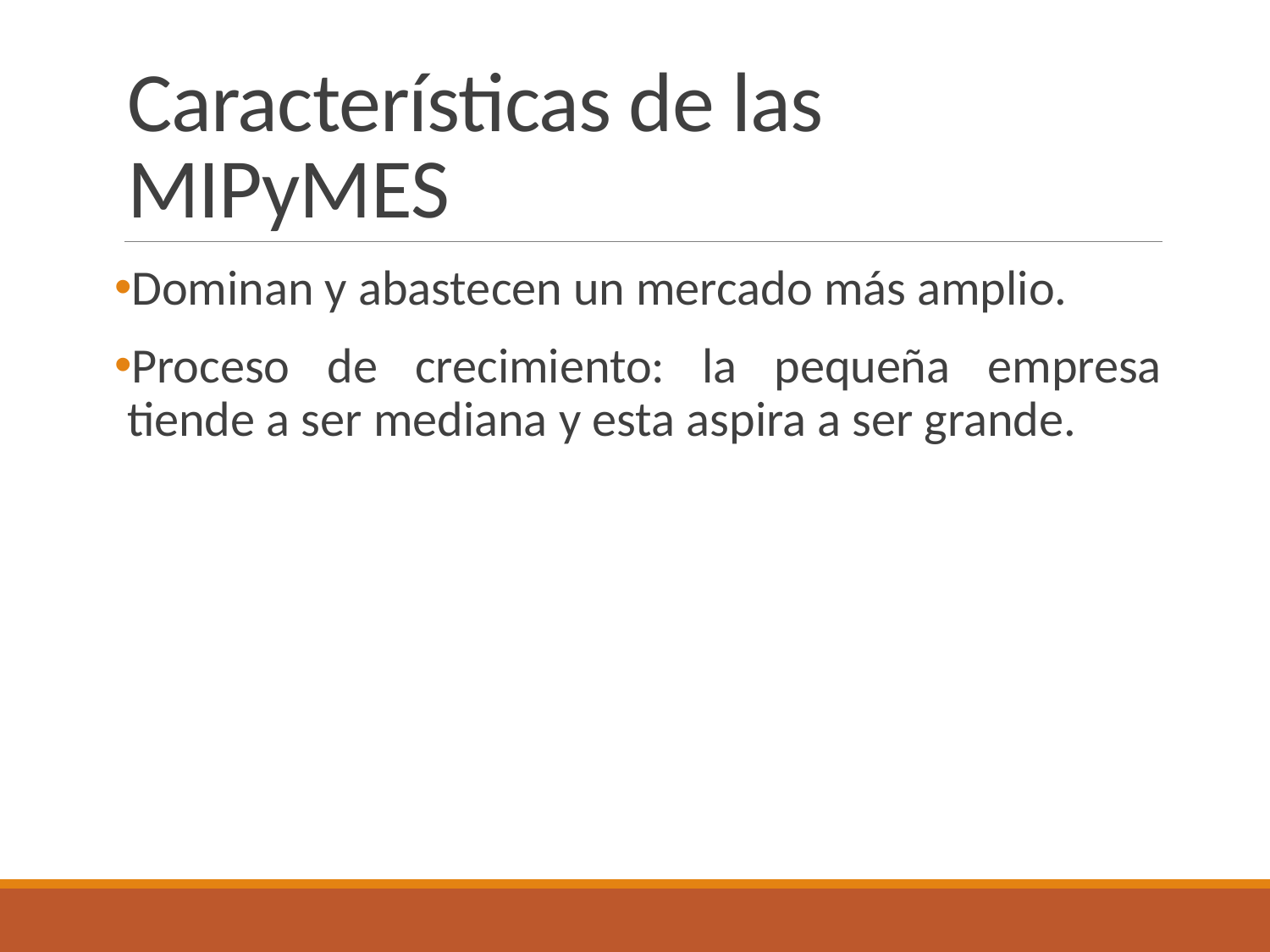

# Características de las MIPyMES
Dominan y abastecen un mercado más amplio.
Proceso de crecimiento: la pequeña empresa tiende a ser mediana y esta aspira a ser grande.